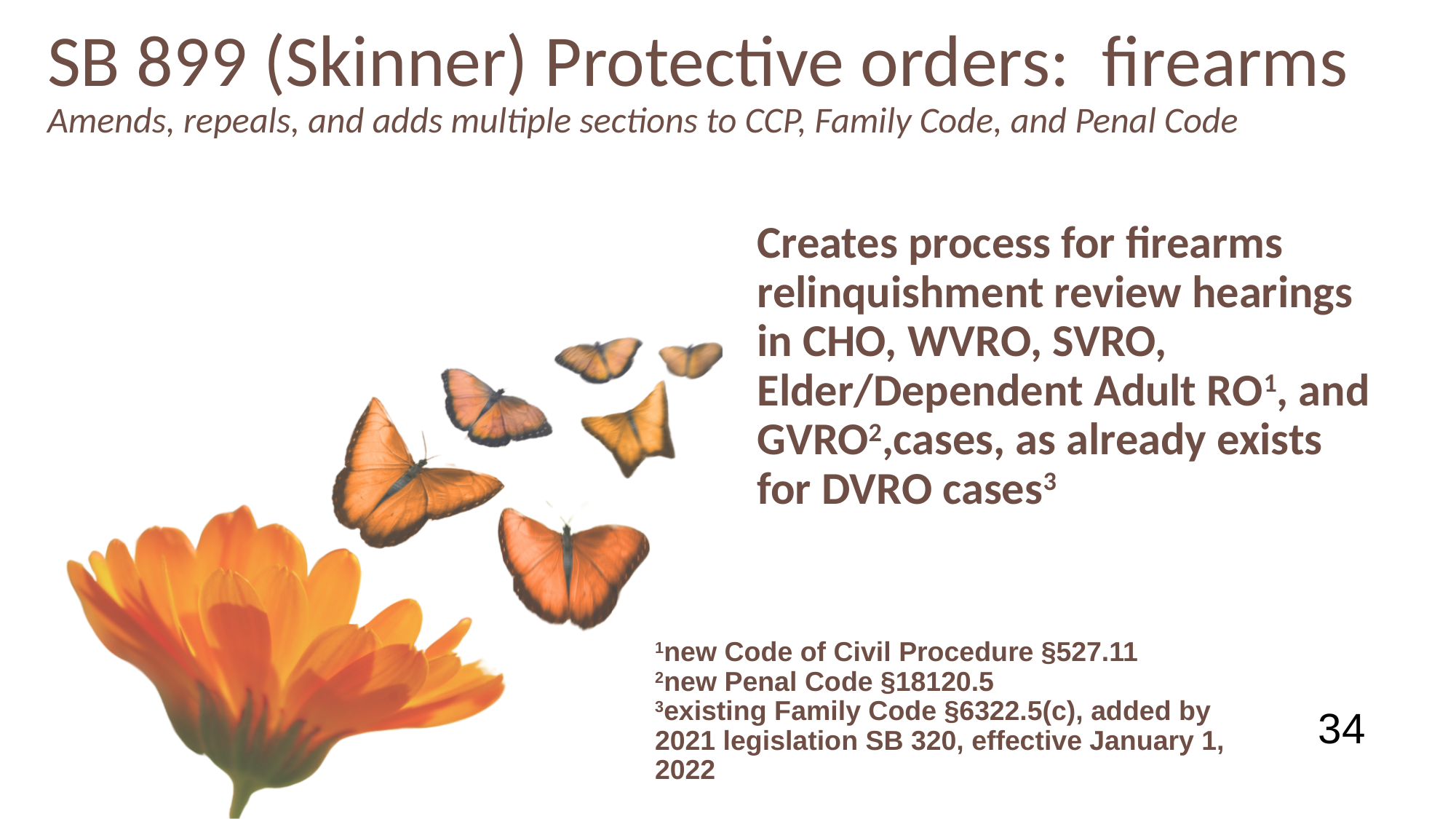

# SB 899 (Skinner) Protective orders:  firearms Amends, repeals, and adds multiple sections to CCP, Family Code, and Penal Code
Creates process for firearms relinquishment review hearings in CHO, WVRO, SVRO, Elder/Dependent Adult RO1, and GVRO2,cases, as already exists for DVRO cases3
1new Code of Civil Procedure §527.11
2new Penal Code §18120.5
3existing Family Code §6322.5(c), added by 2021 legislation SB 320, effective January 1, 2022
34